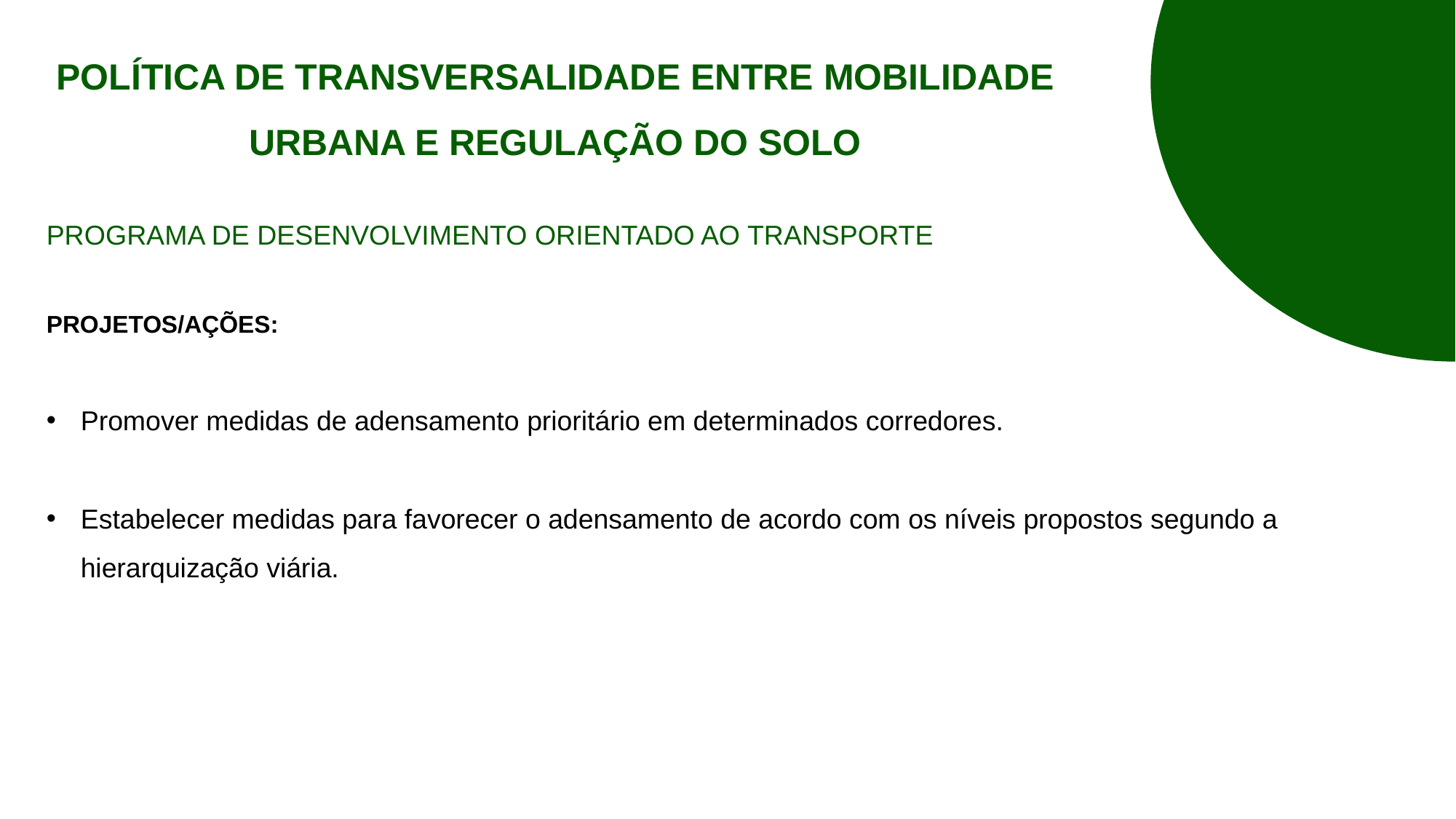

POLÍTICA DE TRANSVERSALIDADE ENTRE MOBILIDADE URBANA E REGULAÇÃO DO SOLO
PROGRAMA DE DESENVOLVIMENTO ORIENTADO AO TRANSPORTE

PROJETOS/AÇÕES:

Promover medidas de adensamento prioritário em determinados corredores.

Estabelecer medidas para favorecer o adensamento de acordo com os níveis propostos segundo a hierarquização viária.